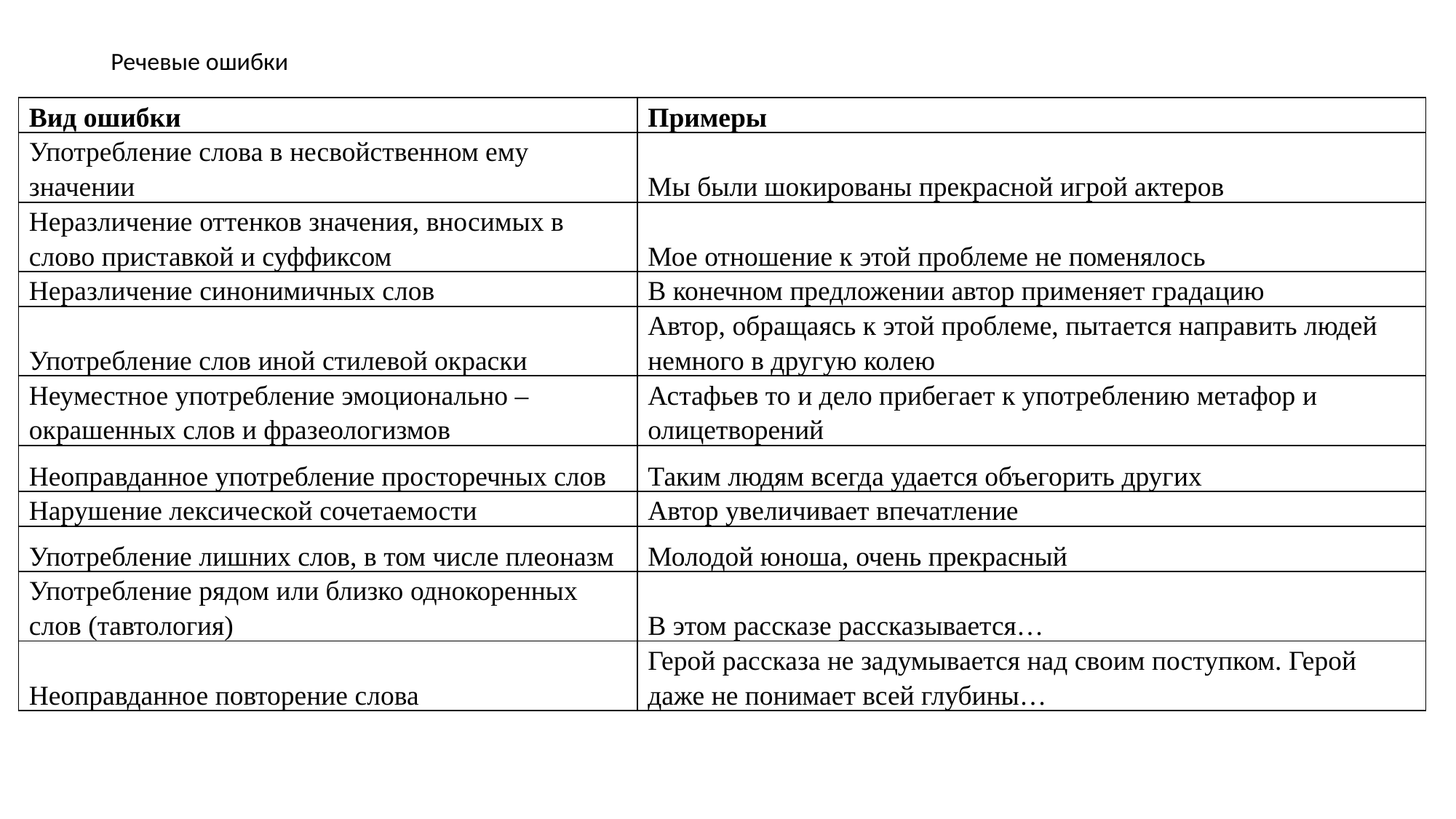

# Речевые ошибки
| Вид ошибки | Примеры |
| --- | --- |
| Употребление слова в несвойственном ему значении | Мы были шокированы прекрасной игрой актеров |
| Неразличение оттенков значения, вносимых в слово приставкой и суффиксом | Мое отношение к этой проблеме не поменялось |
| Неразличение синонимичных слов | В конечном предложении автор применяет градацию |
| Употребление слов иной стилевой окраски | Автор, обращаясь к этой проблеме, пытается направить людей немного в другую колею |
| Неуместное употребление эмоционально – окрашенных слов и фразеологизмов | Астафьев то и дело прибегает к употреблению метафор и олицетворений |
| Неоправданное употребление просторечных слов | Таким людям всегда удается объегорить других |
| Нарушение лексической сочетаемости | Автор увеличивает впечатление |
| Употребление лишних слов, в том числе плеоназм | Молодой юноша, очень прекрасный |
| Употребление рядом или близко однокоренных слов (тавтология) | В этом рассказе рассказывается… |
| Неоправданное повторение слова | Герой рассказа не задумывается над своим поступком. Герой даже не понимает всей глубины… |